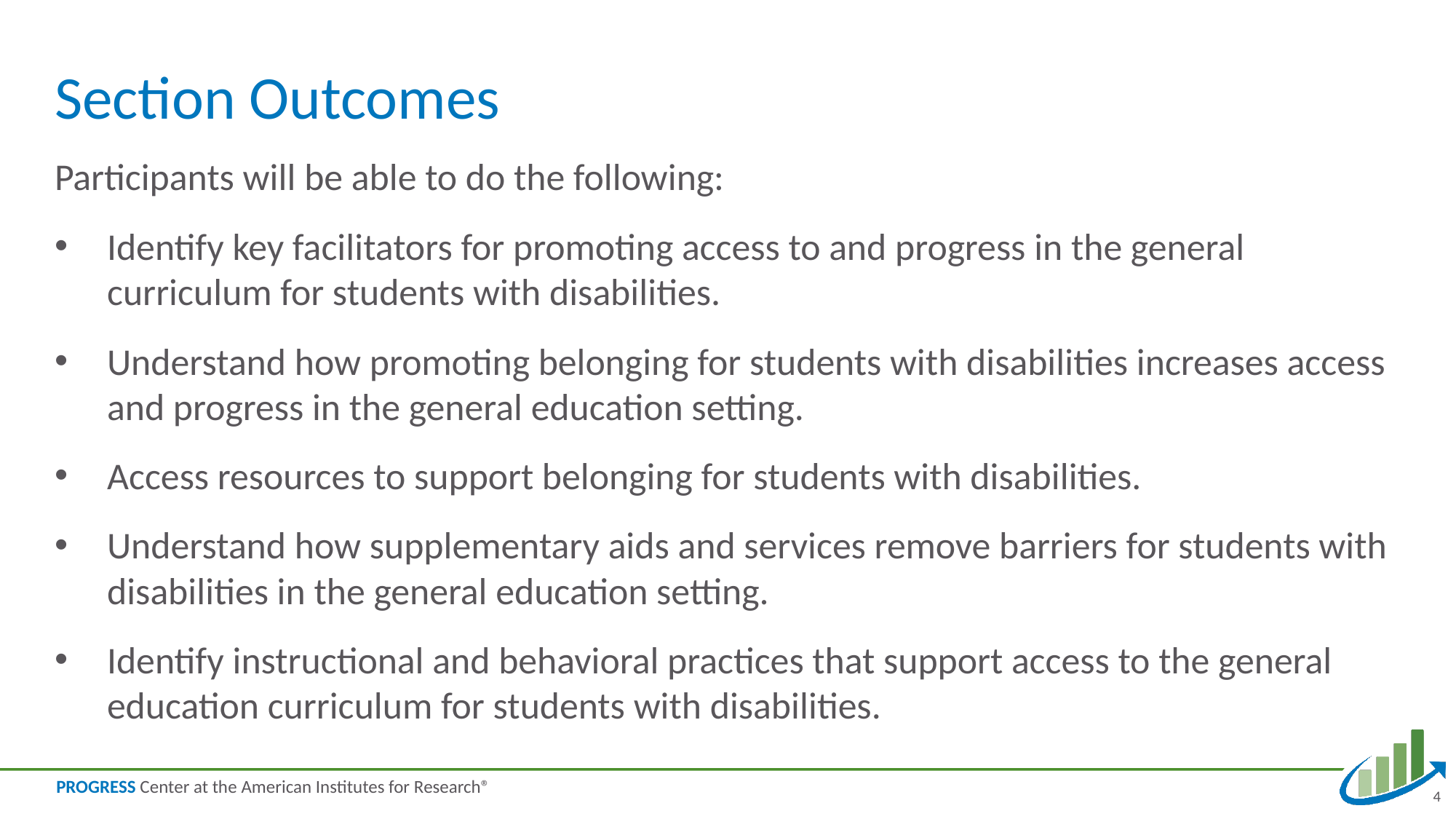

# Section Outcomes
Participants will be able to do the following:
Identify key facilitators for promoting access to and progress in the general curriculum for students with disabilities.
Understand how promoting belonging for students with disabilities increases access and progress in the general education setting.
Access resources to support belonging for students with disabilities.
Understand how supplementary aids and services remove barriers for students with disabilities in the general education setting.
Identify instructional and behavioral practices that support access to the general education curriculum for students with disabilities.
4